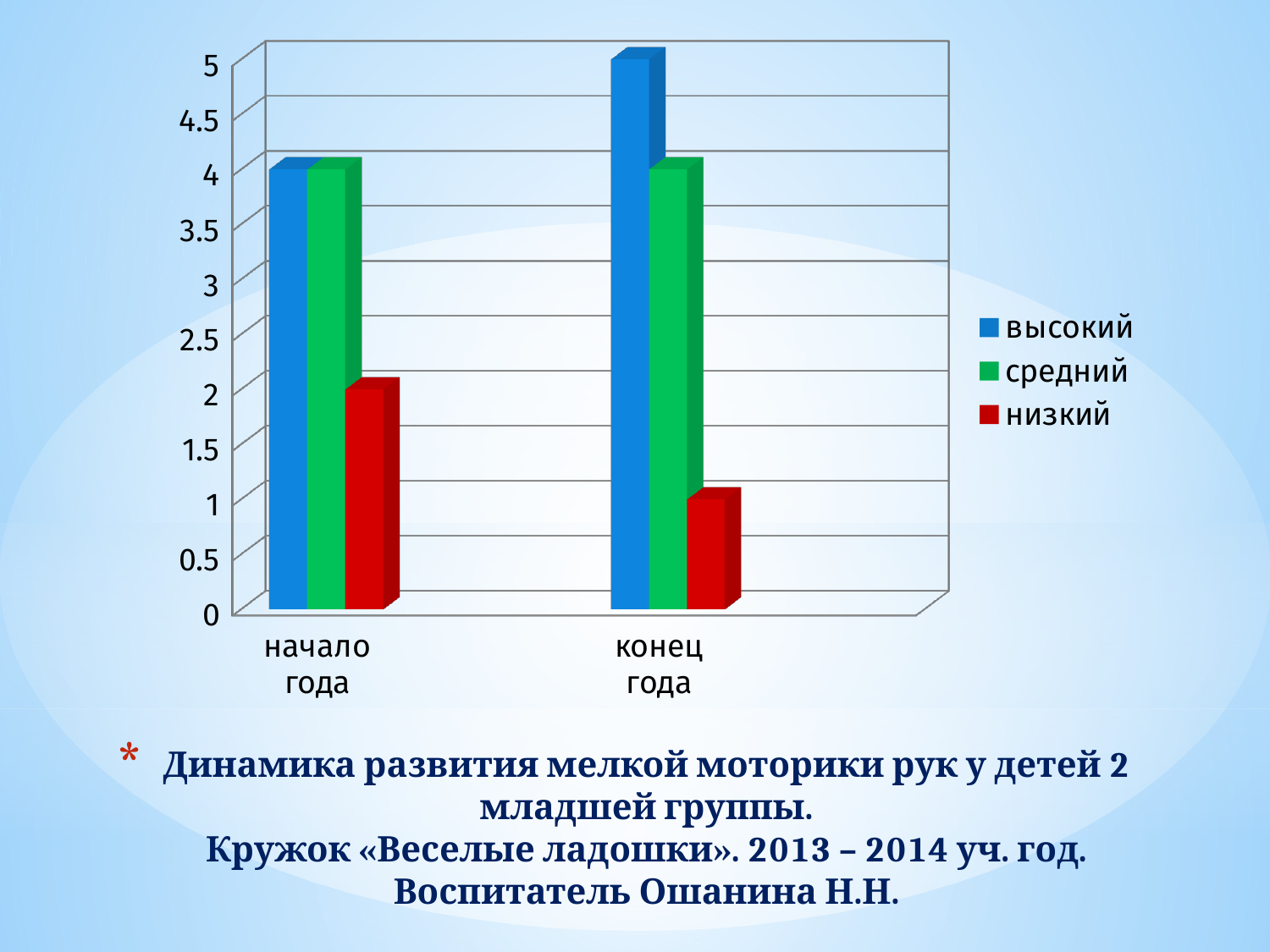

[unsupported chart]

# Динамика развития мелкой моторики рук у детей 2 младшей группы. Кружок «Веселые ладошки». 2013 – 2014 уч. год. Воспитатель Ошанина Н.Н.